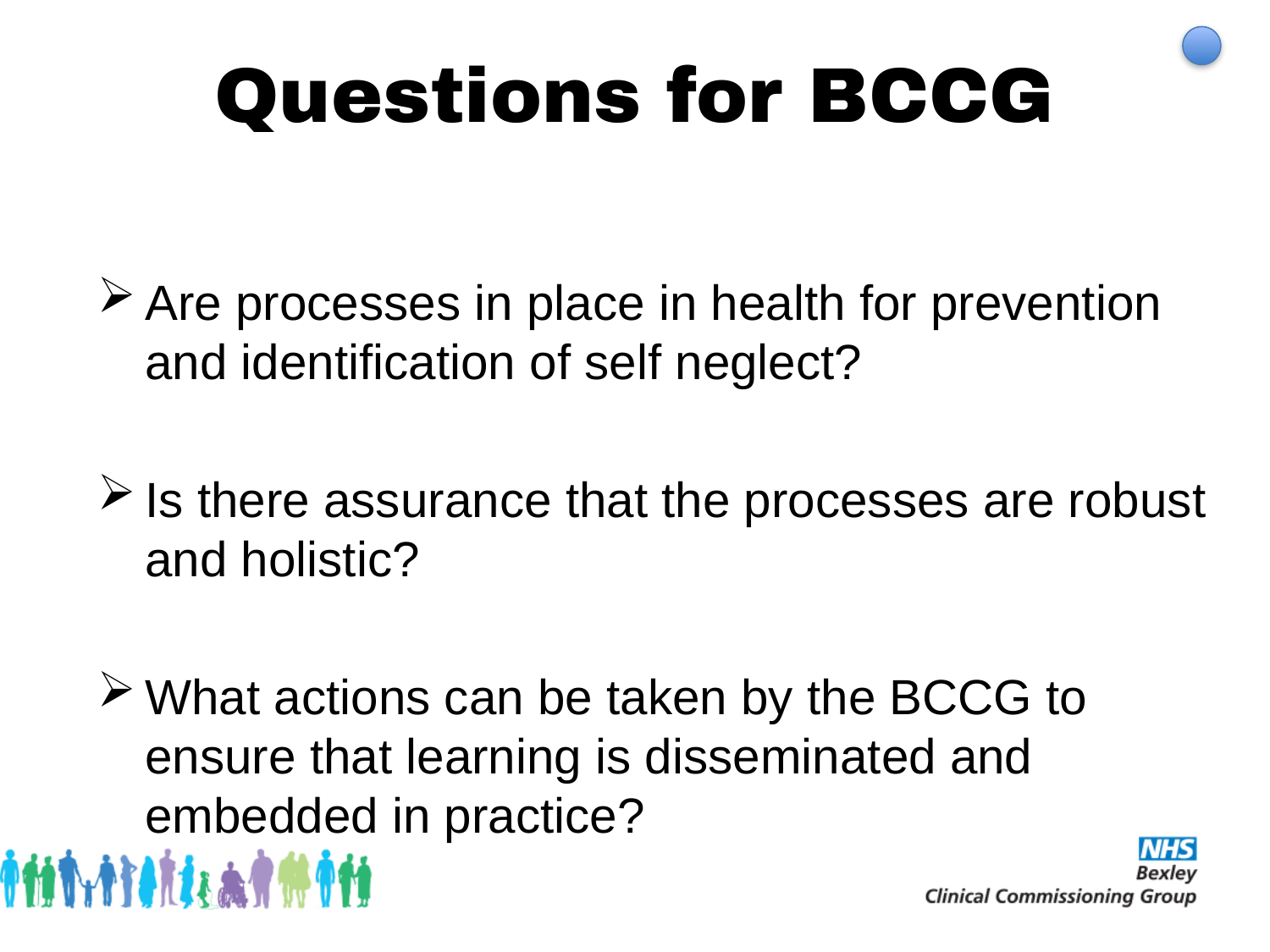

# Questions for BCCG

Are processes in place in health for prevention and identification of self neglect?

Is there assurance that the processes are robust and holistic?

What actions can be taken by the BCCG to ensure that learning is disseminated and embedded in practice?